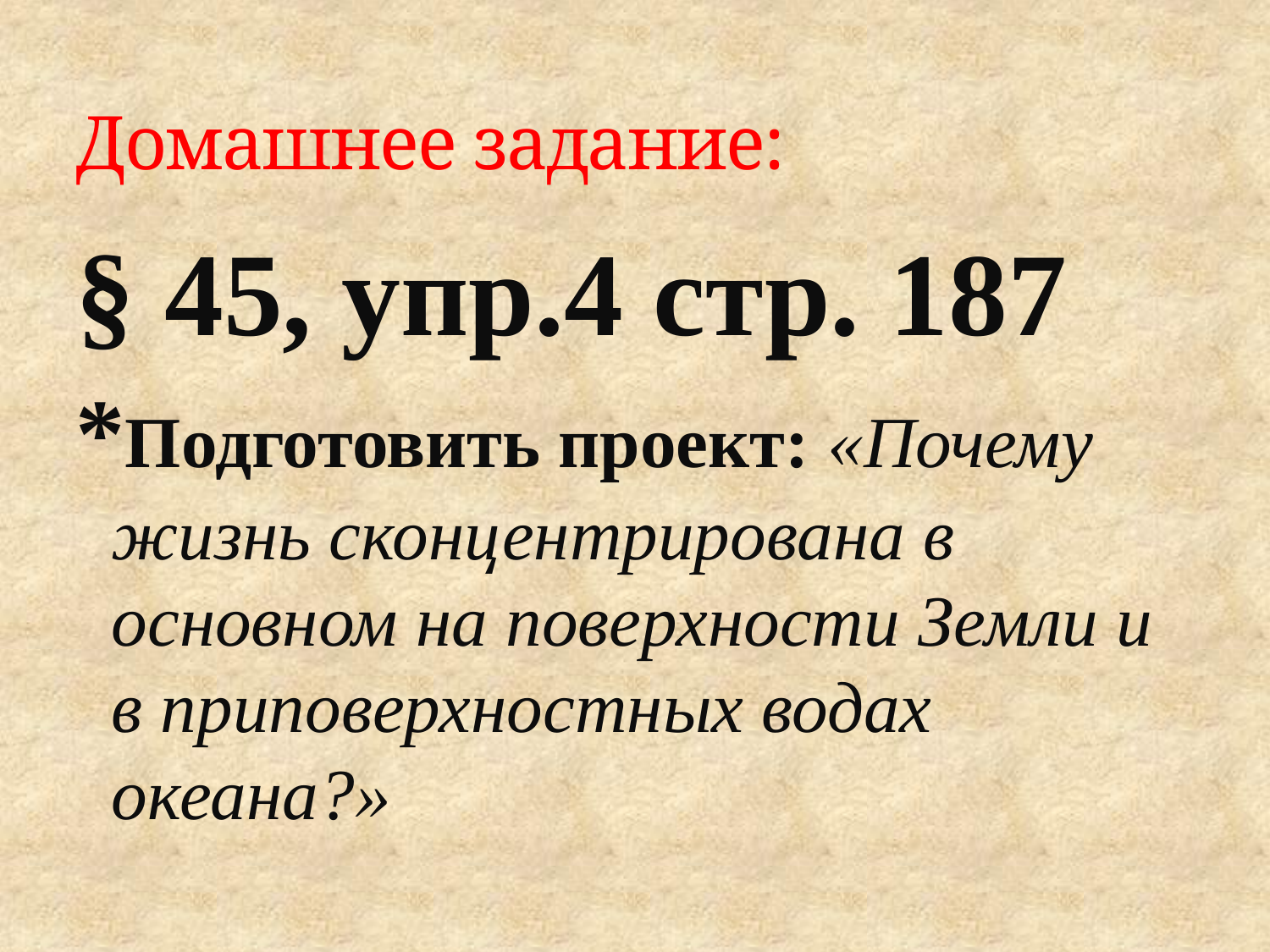

# Домашнее задание:
§ 45, упр.4 стр. 187
*Подготовить проект: «Почему жизнь сконцентрирована в основном на поверхности Земли и в приповерхностных водах океана?»